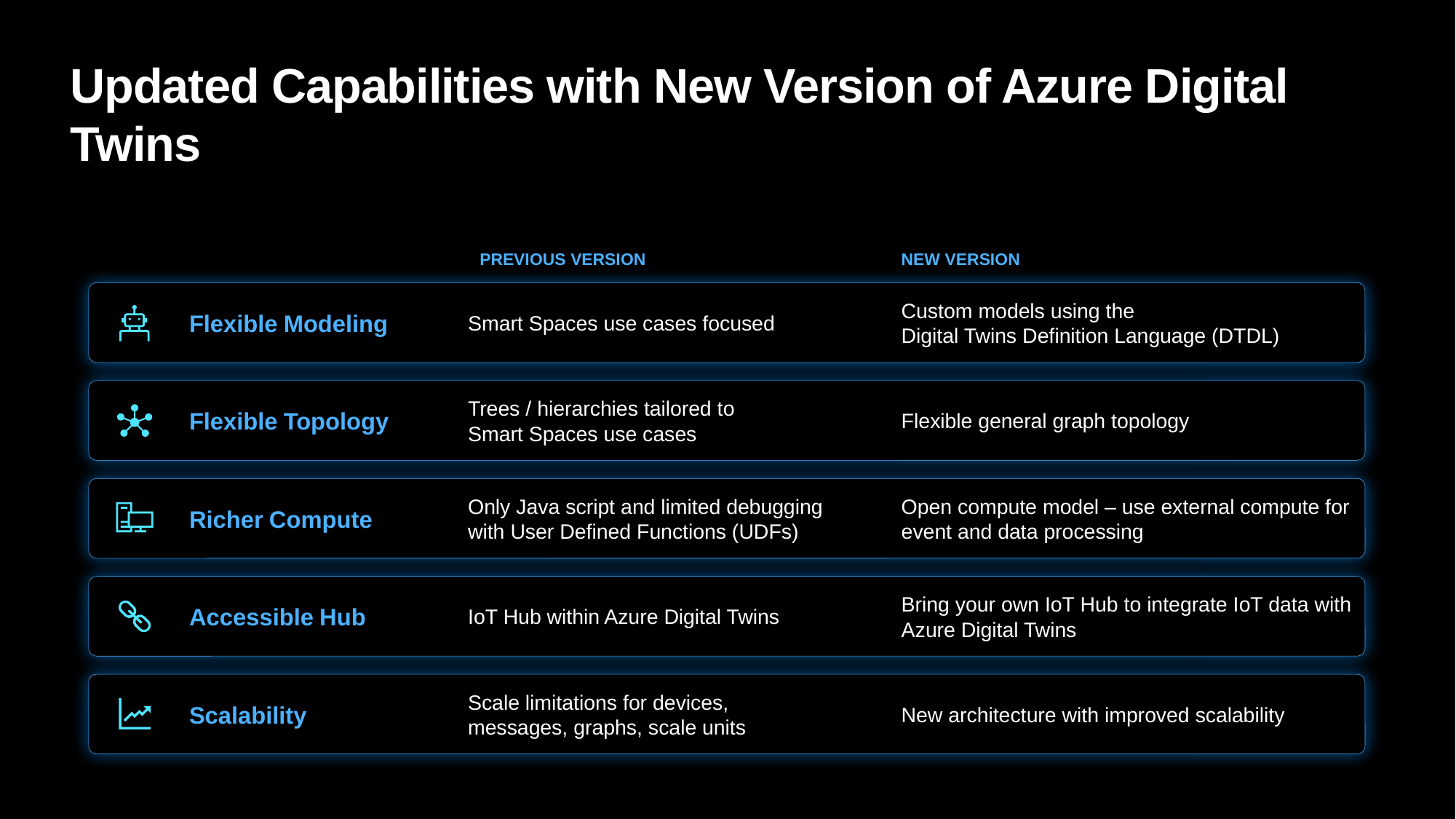

# Updated Capabilities with New Version of Azure Digital Twins
PREVIOUS VERSION
NEW VERSION

Flexible Modeling
Smart Spaces use cases focused
Custom models using the
Digital Twins Definition Language (DTDL)

Flexible Topology
Trees / hierarchies tailored to Smart Spaces use cases
Flexible general graph topology

Richer Compute
Only Java script and limited debugging
with User Defined Functions (UDFs)
Open compute model – use external compute for event and data processing

Accessible Hub
IoT Hub within Azure Digital Twins
Bring your own IoT Hub to integrate IoT data with Azure Digital Twins

Scalability
Scale limitations for devices, messages, graphs, scale units
New architecture with improved scalability